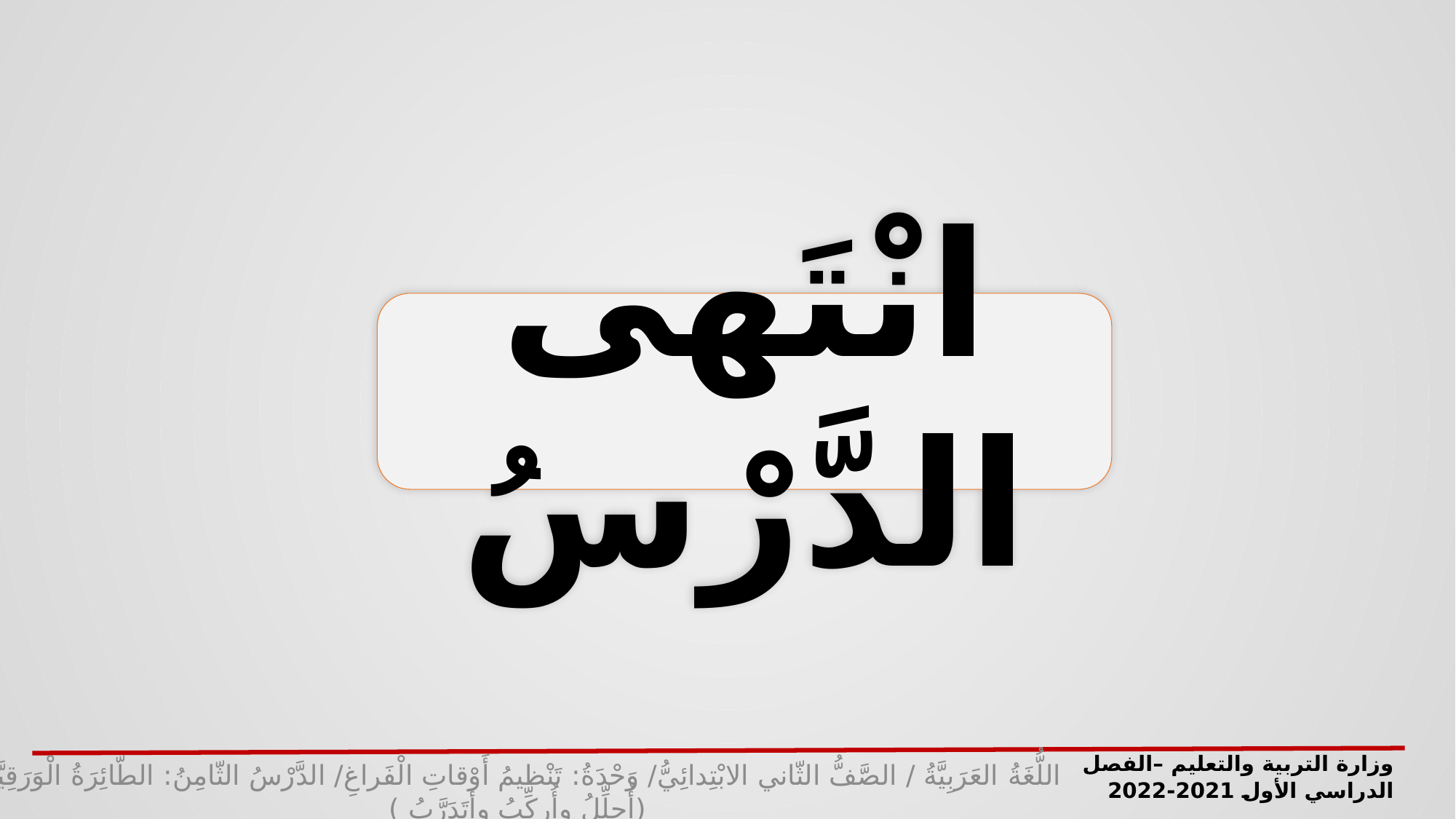

انْتَهى الدَّرْسُ
وزارة التربية والتعليم –الفصل الدراسي الأول 2021-2022
اللُّغَةُ العَرَبِيَّةُ / الصَّفُّ الثّاني الابْتِدائِيُّ/ وَحْدَةُ: تَنْظيمُ أَوْقاتِ الْفَراغِ/ الدَّرْسُ الثّامِنُ: الطّائِرَةُ الْوَرَقِيَّةُ/ (أُحلِّلُ وأُركِّبُ وأَتَدَرَّبُ )